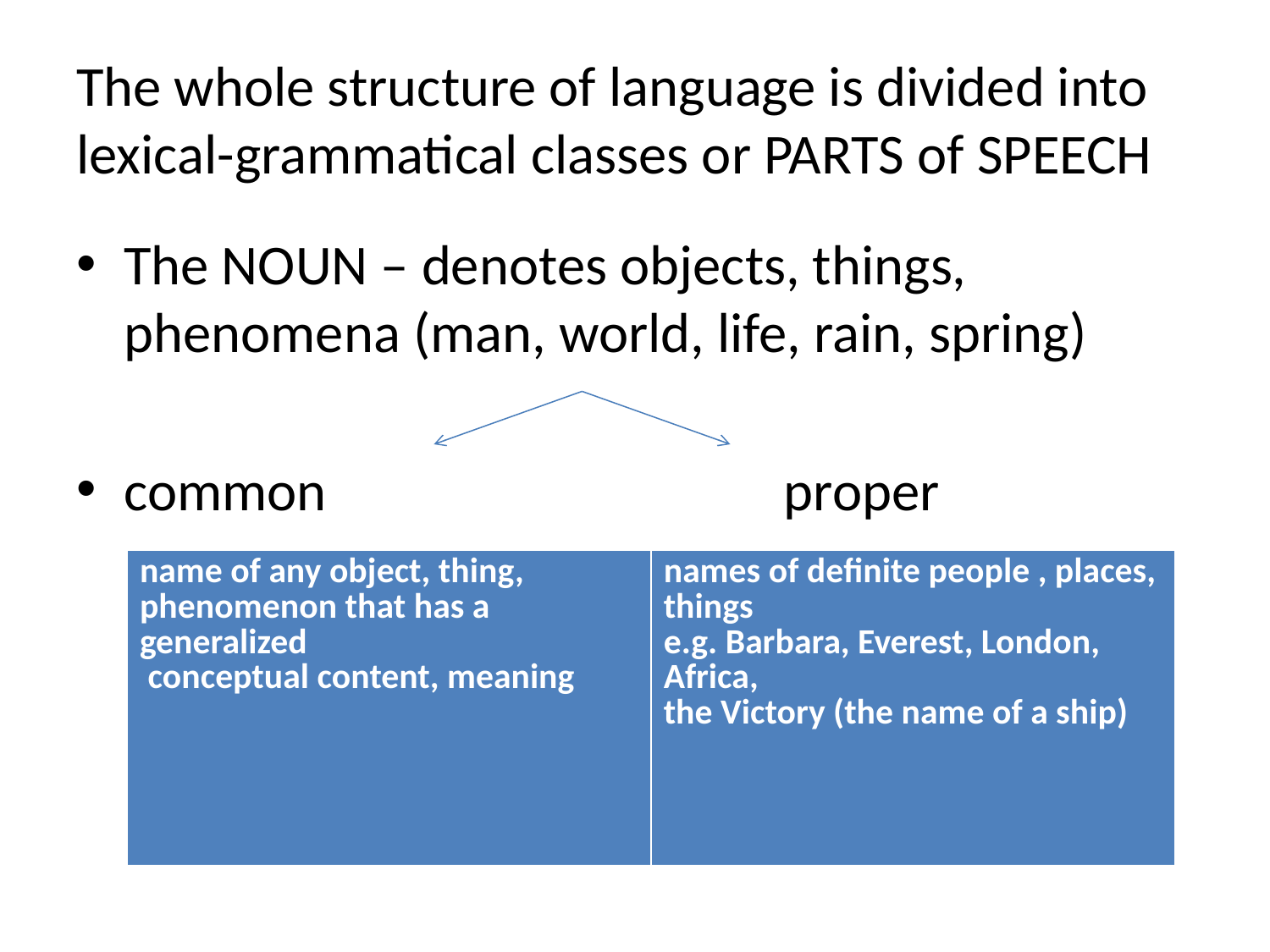

# The whole structure of language is divided into lexical-grammatical classes or PARTS of SPEECH
The NOUN – denotes objects, things, phenomena (man, world, life, rain, spring)

common                                    proper
| name of any object, thing, phenomenon that has a generalized conceptual content, meaning | names of definite people , places, things e.g. Barbara, Everest, London, Africa, the Victory (the name of a ship) |
| --- | --- |